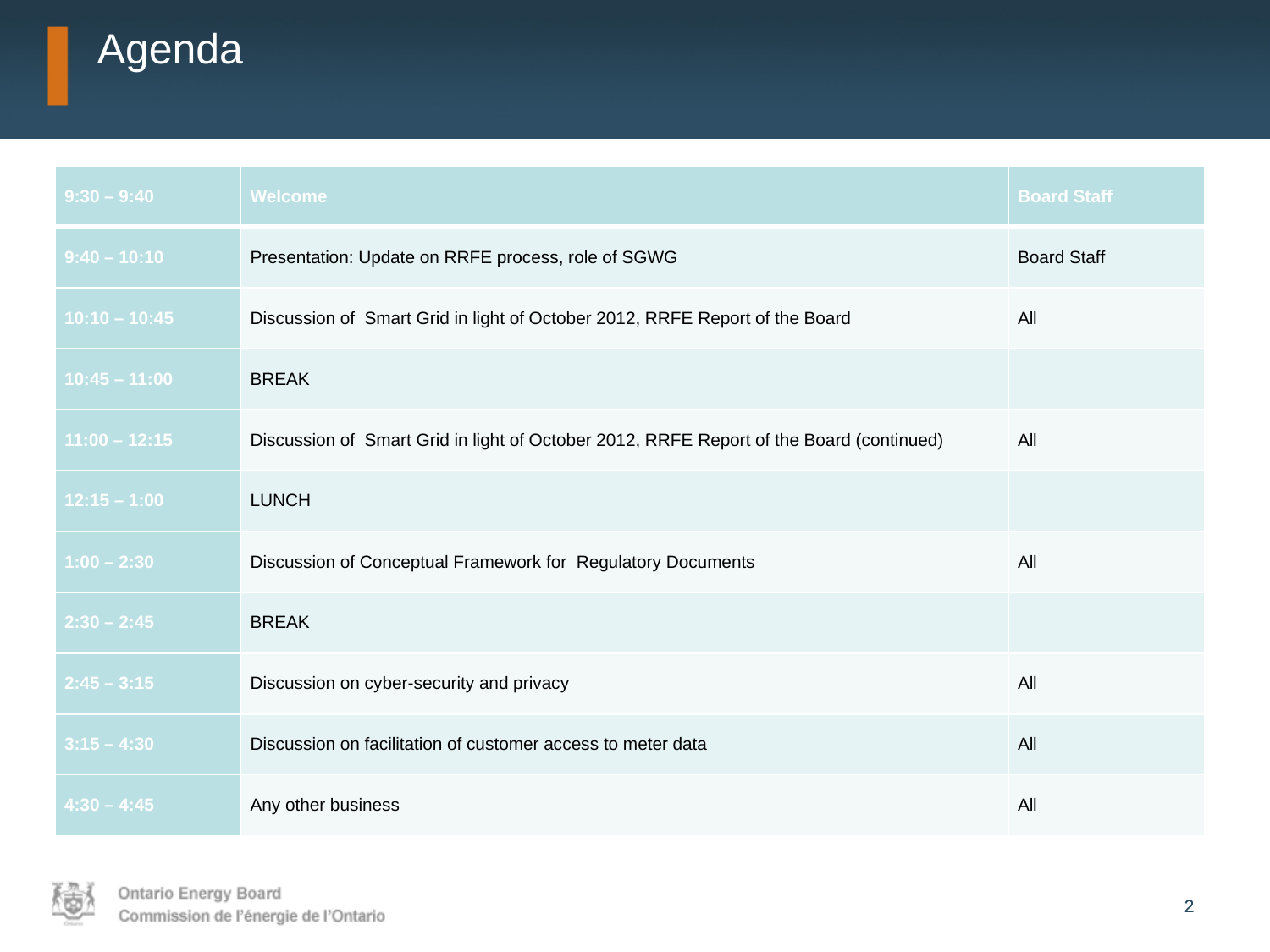

# Agenda
| 9:30 – 9:40 | Welcome | Board Staff |
| --- | --- | --- |
| 9:40 – 10:10 | Presentation: Update on RRFE process, role of SGWG | Board Staff |
| 10:10 – 10:45 | Discussion of Smart Grid in light of October 2012, RRFE Report of the Board | All |
| 10:45 – 11:00 | BREAK |  |
| 11:00 – 12:15 | Discussion of Smart Grid in light of October 2012, RRFE Report of the Board (continued) | All |
| 12:15 – 1:00 | LUNCH |  |
| 1:00 – 2:30 | Discussion of Conceptual Framework for Regulatory Documents | All |
| 2:30 – 2:45 | BREAK |  |
| 2:45 – 3:15 | Discussion on cyber-security and privacy | All |
| 3:15 – 4:30 | Discussion on facilitation of customer access to meter data | All |
| 4:30 – 4:45 | Any other business | All |